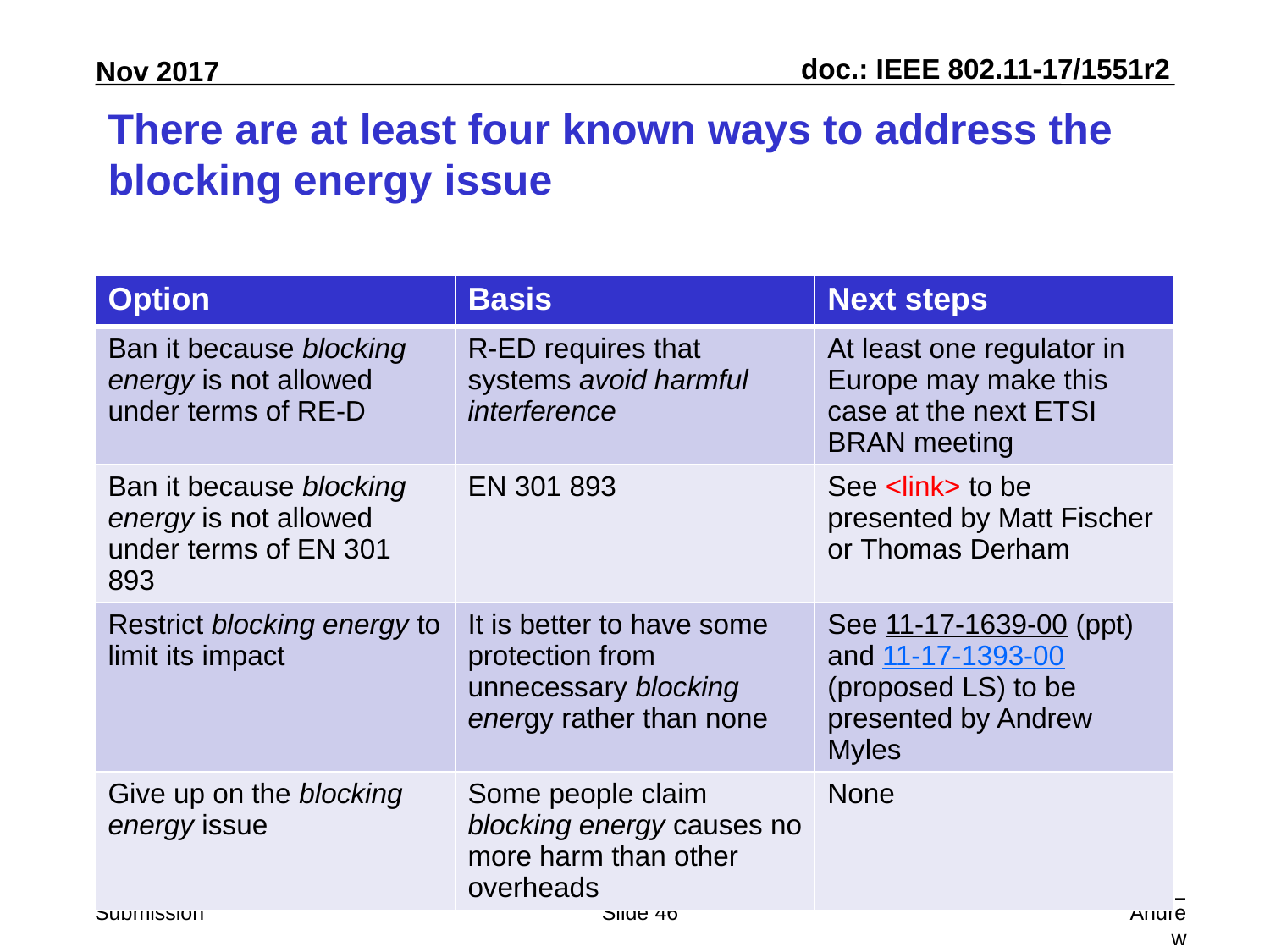

# There are at least four known ways to address the blocking energy issue
| Option | Basis | Next steps |
| --- | --- | --- |
| Ban it because blocking energy is not allowed under terms of RE-D | R-ED requires that systems avoid harmful interference | At least one regulator in Europe may make this case at the next ETSI BRAN meeting |
| Ban it because blocking energy is not allowed under terms of EN 301 893 | EN 301 893 | See <link> to be presented by Matt Fischer or Thomas Derham |
| Restrict blocking energy to limit its impact | It is better to have some protection from unnecessary blocking energy rather than none | See 11-17-1639-00 (ppt) and 11-17-1393-00 (proposed LS) to be presented by Andrew Myles |
| Give up on the blocking energy issue | Some people claim blocking energy causes no more harm than other overheads | None |
Slide 46
Andrew Myles, Cisco